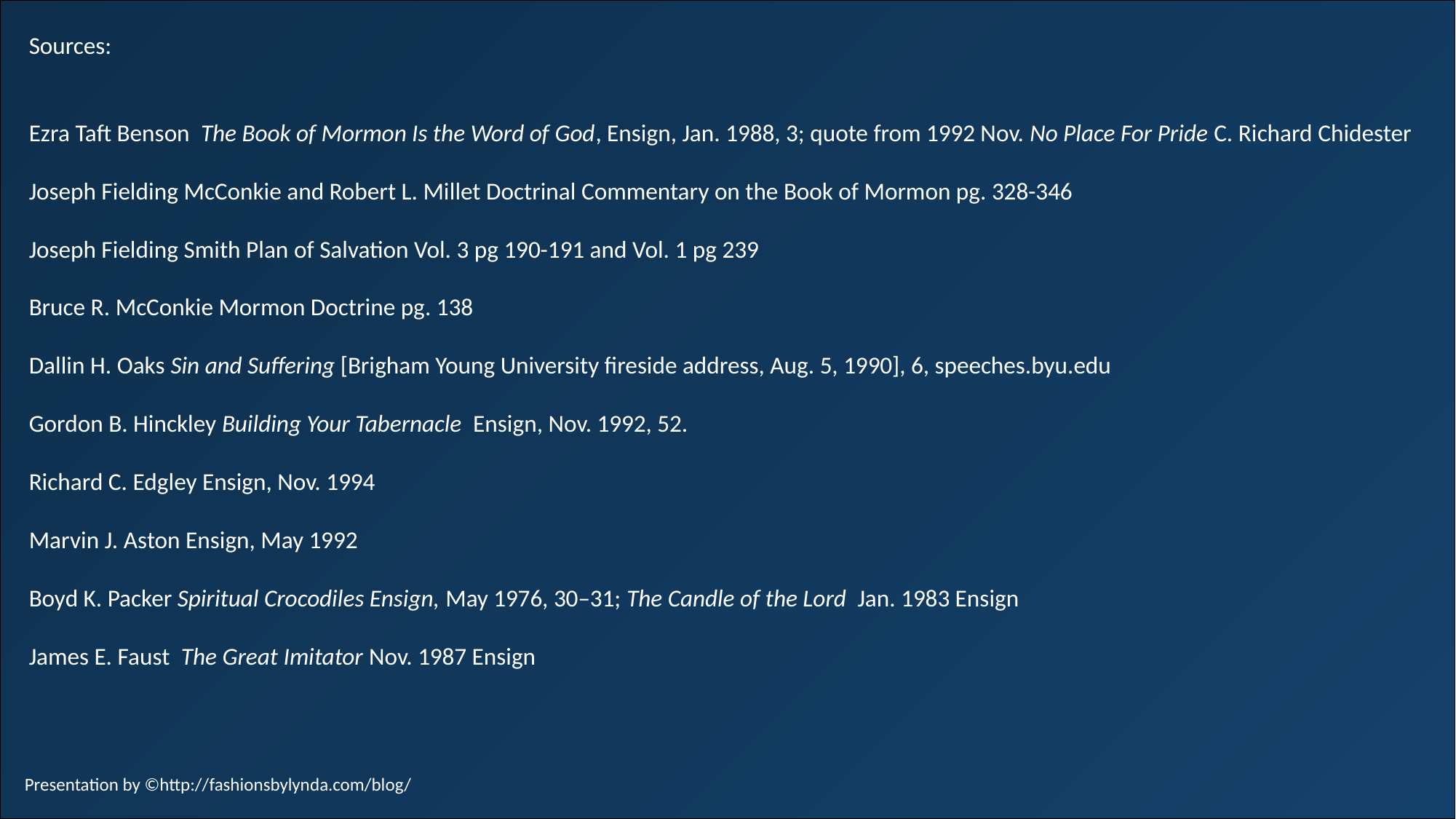

Sources:

Ezra Taft Benson  The Book of Mormon Is the Word of God, Ensign, Jan. 1988, 3; quote from 1992 Nov. No Place For Pride C. Richard Chidester

Joseph Fielding McConkie and Robert L. Millet Doctrinal Commentary on the Book of Mormon pg. 328-346

Joseph Fielding Smith Plan of Salvation Vol. 3 pg 190-191 and Vol. 1 pg 239

Bruce R. McConkie Mormon Doctrine pg. 138

Dallin H. Oaks Sin and Suffering [Brigham Young University fireside address, Aug. 5, 1990], 6, speeches.byu.edu

Gordon B. Hinckley Building Your Tabernacle  Ensign, Nov. 1992, 52.

Richard C. Edgley Ensign, Nov. 1994

Marvin J. Aston Ensign, May 1992

Boyd K. Packer Spiritual Crocodiles Ensign, May 1976, 30–31; The Candle of the Lord  Jan. 1983 Ensign

James E. Faust  The Great Imitator Nov. 1987 Ensign

Presentation by ©http://fashionsbylynda.com/blog/